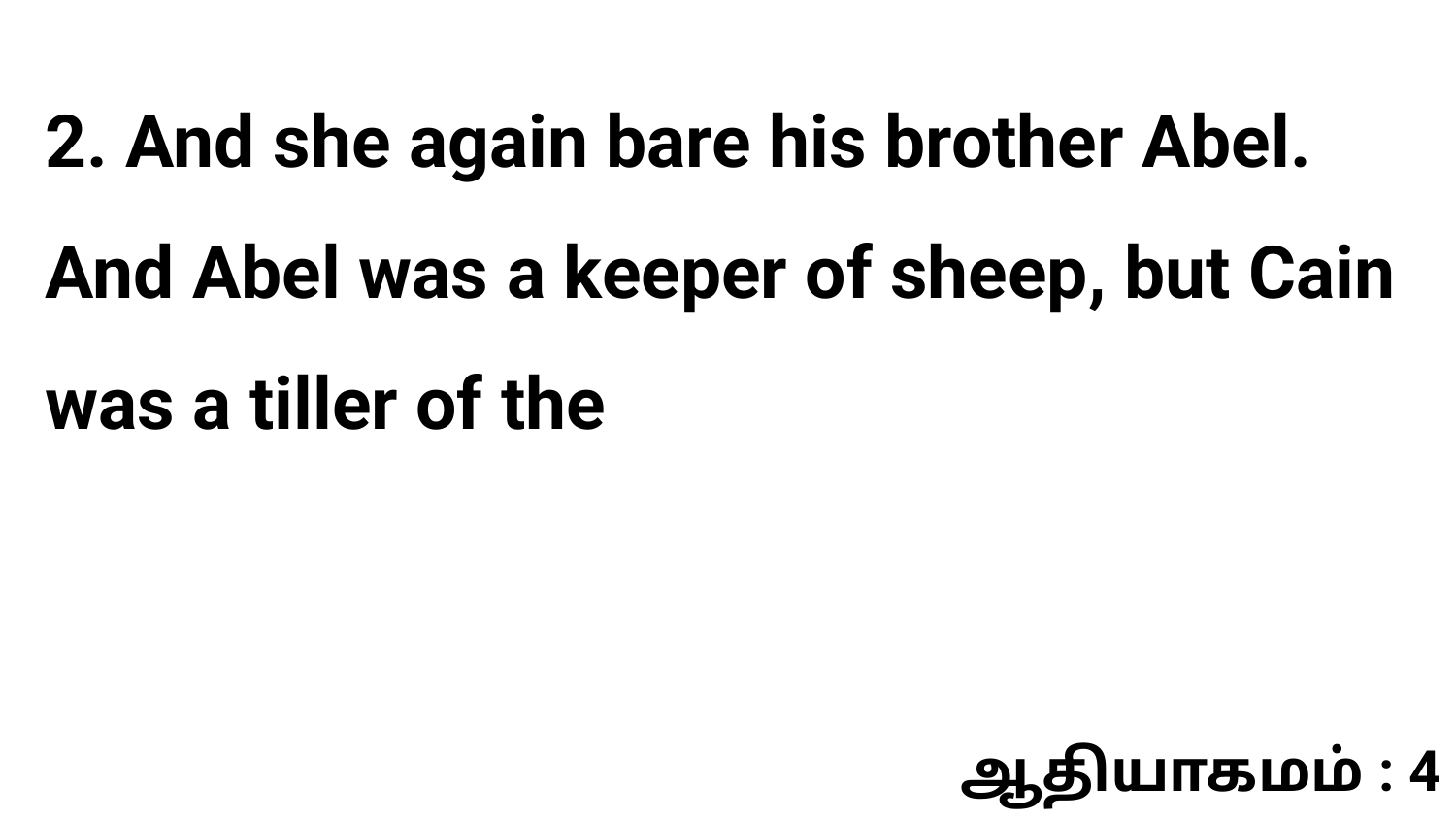

2. And she again bare his brother Abel. And Abel was a keeper of sheep, but Cain was a tiller of the
ஆதியாகமம் : 4